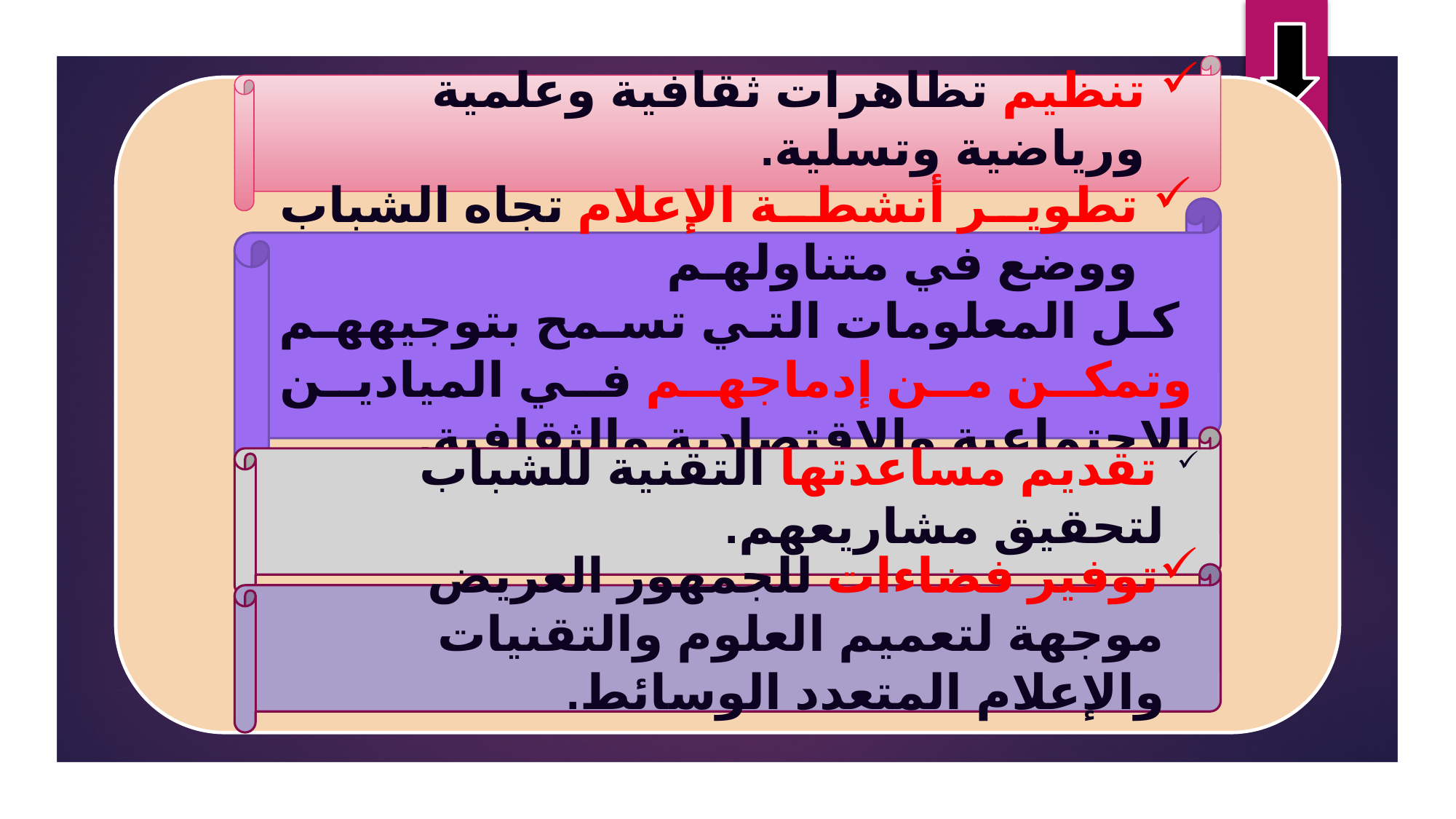

تنظيم تظاهرات ثقافية وعلمية ورياضية وتسلية.

تطوير أنشطة الإعلام تجاه الشباب ووضع في متناولهـم
 كل المعلومات التي تسمح بتوجيههم وتمكن من إدماجهم في الميادين الاجتماعية والاقتصادية والثقافية.

 تقديم مساعدتها التقنية للشباب لتحقيق مشاريعهم.

توفير فضاءات للجمهور العريض موجهة لتعميم العلوم والتقنيات والإعلام المتعدد الوسائط.